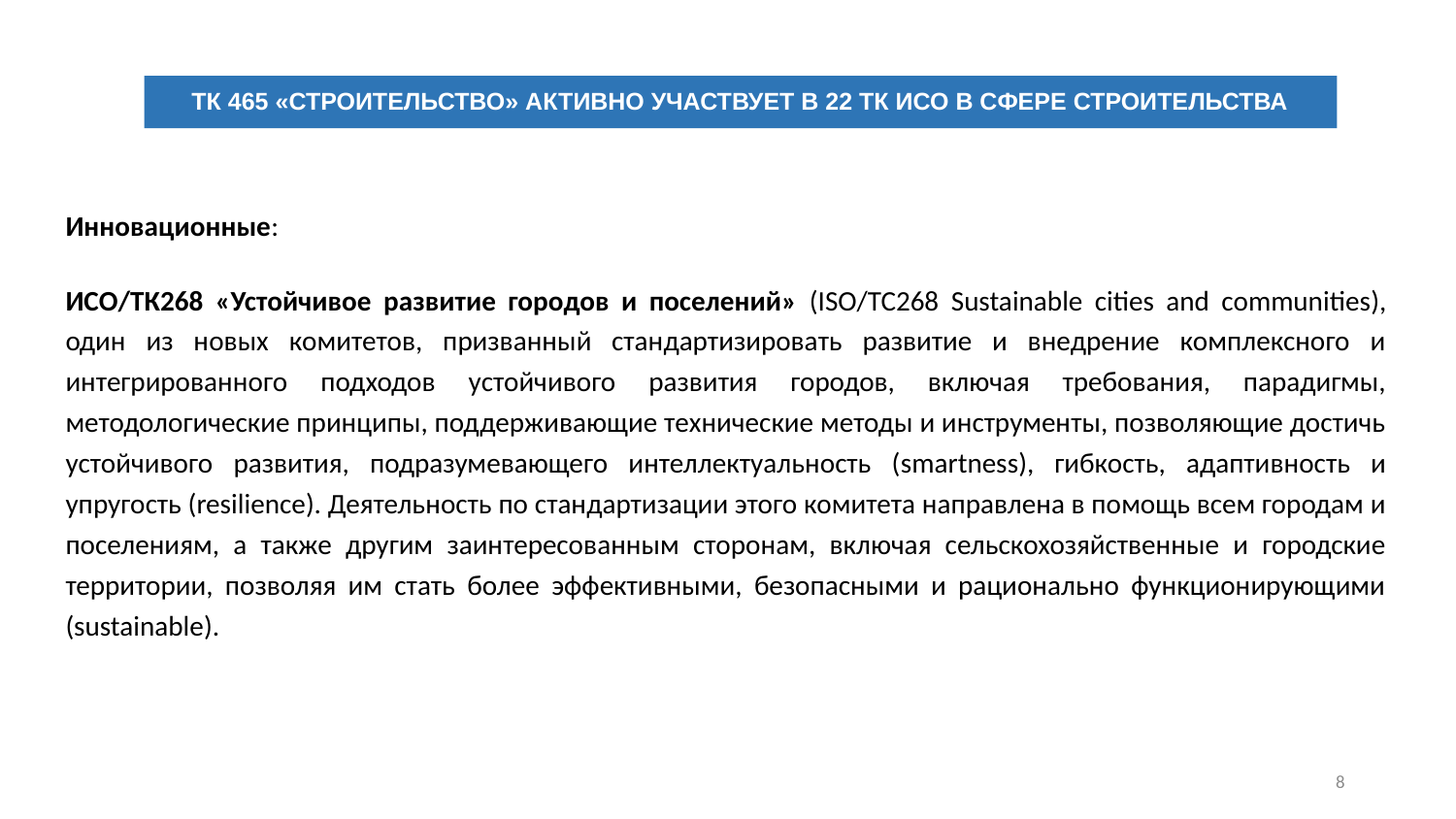

# ТК 465 «СТРОИТЕЛЬСТВО» АКТИВНО УЧАСТВУЕТ В 22 ТК ИСО В СФЕРЕ СТРОИТЕЛЬСТВА
Инновационные:

ИСО/ТК268 «Устойчивое развитие городов и поселений» (ISO/TC268 Sustainable cities and communities), один из новых комитетов, призванный стандартизировать развитие и внедрение комплексного и интегрированного подходов устойчивого развития городов, включая требования, парадигмы, методологические принципы, поддерживающие технические методы и инструменты, позволяющие достичь устойчивого развития, подразумевающего интеллектуальность (smartness), гибкость, адаптивность и упругость (resilience). Деятельность по стандартизации этого комитета направлена в помощь всем городам и поселениям, а также другим заинтересованным сторонам, включая сельскохозяйственные и городские территории, позволяя им стать более эффективными, безопасными и рационально функционирующими (sustainable).
Wind and flooding management

8